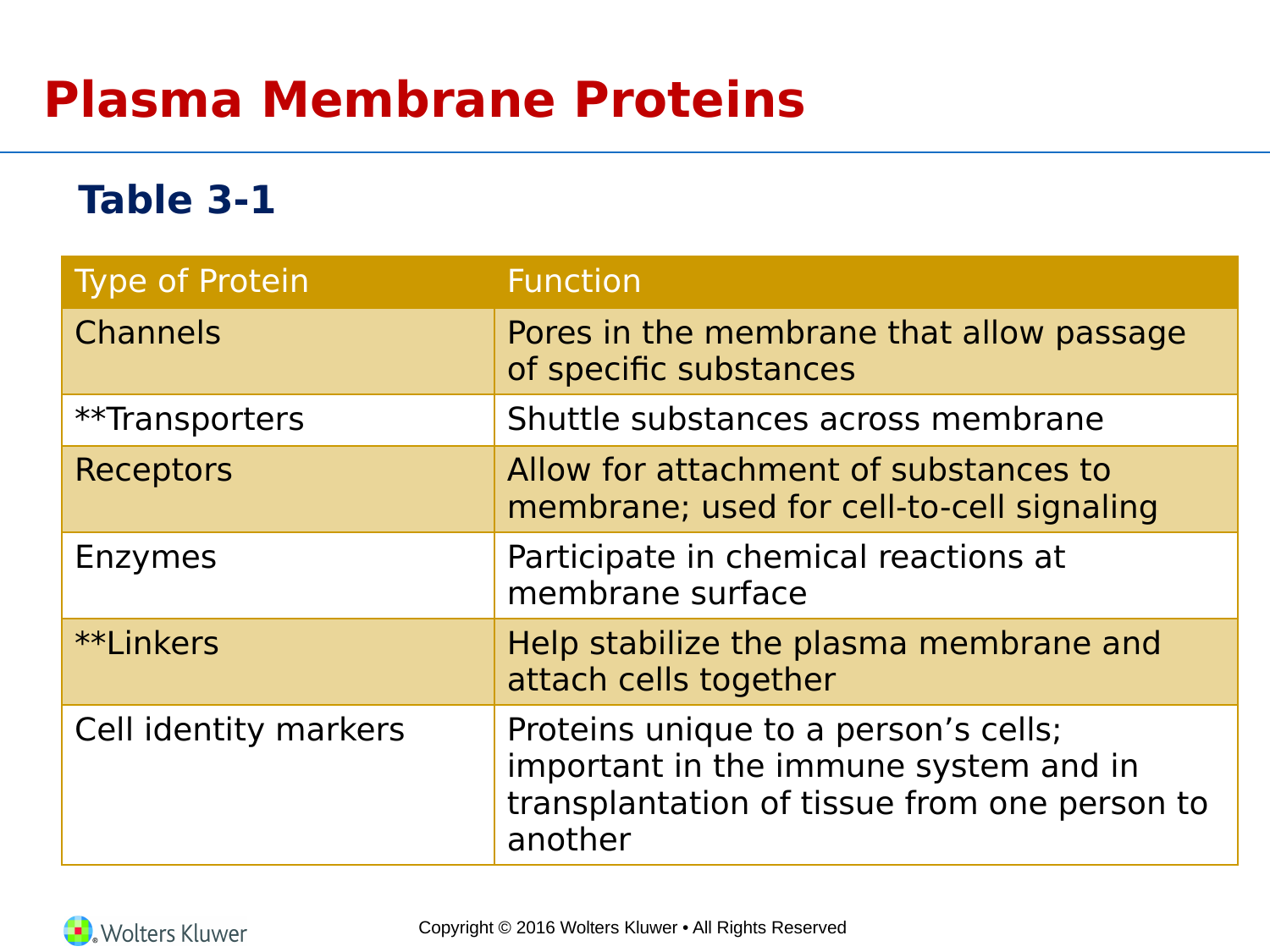

# Plasma Membrane Proteins
Table 3-1
| Type of Protein | Function |
| --- | --- |
| Channels | Pores in the membrane that allow passage of specific substances |
| \*\*Transporters | Shuttle substances across membrane |
| Receptors | Allow for attachment of substances to membrane; used for cell-to-cell signaling |
| Enzymes | Participate in chemical reactions at membrane surface |
| \*\*Linkers | Help stabilize the plasma membrane and attach cells together |
| Cell identity markers | Proteins unique to a person’s cells; important in the immune system and in transplantation of tissue from one person to another |